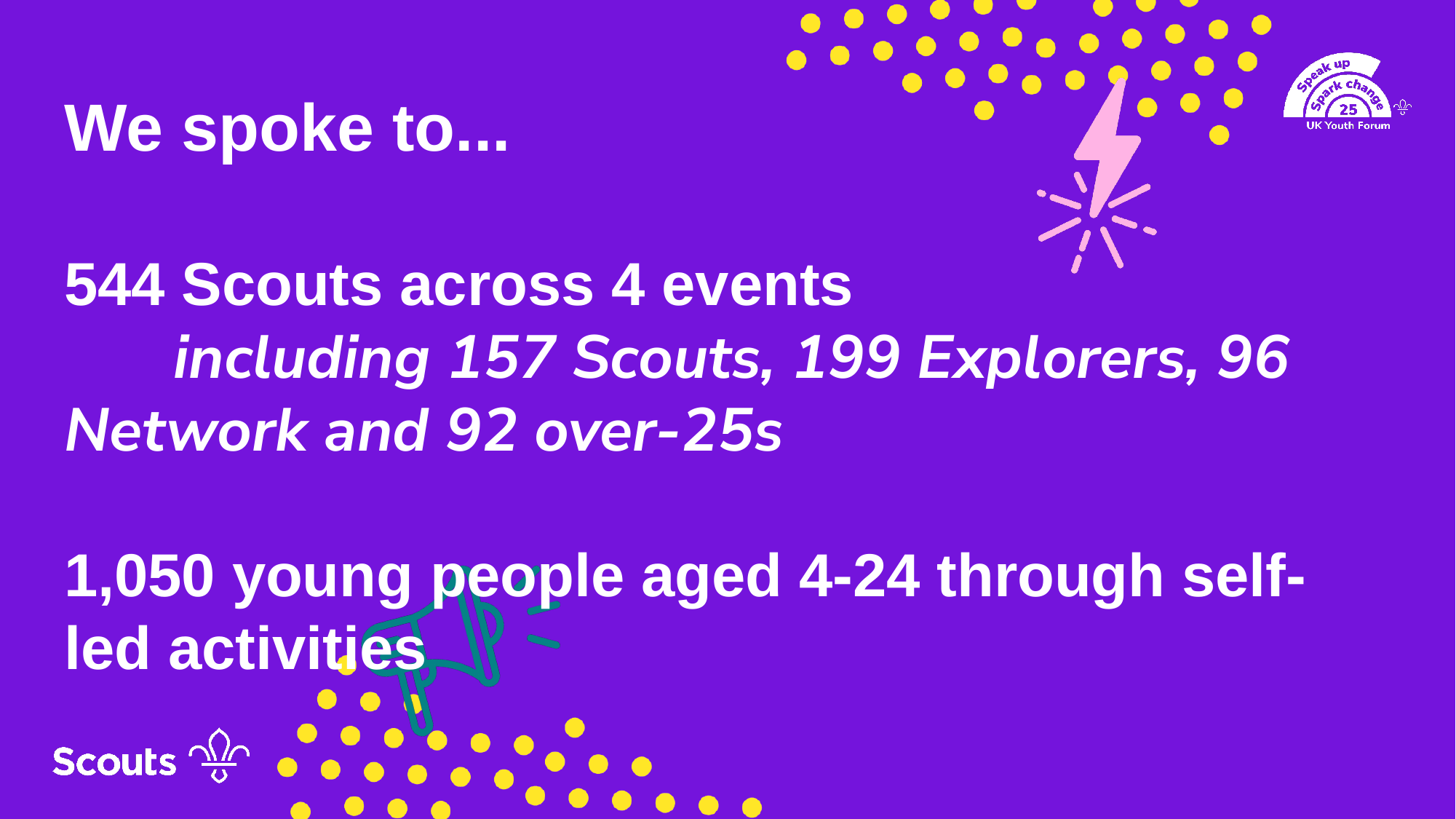

# We spoke to... 544 Scouts across 4 events including 157 Scouts, 199 Explorers, 96 	Network and 92 over-25s 1,050 young people aged 4-24 through self-led activities